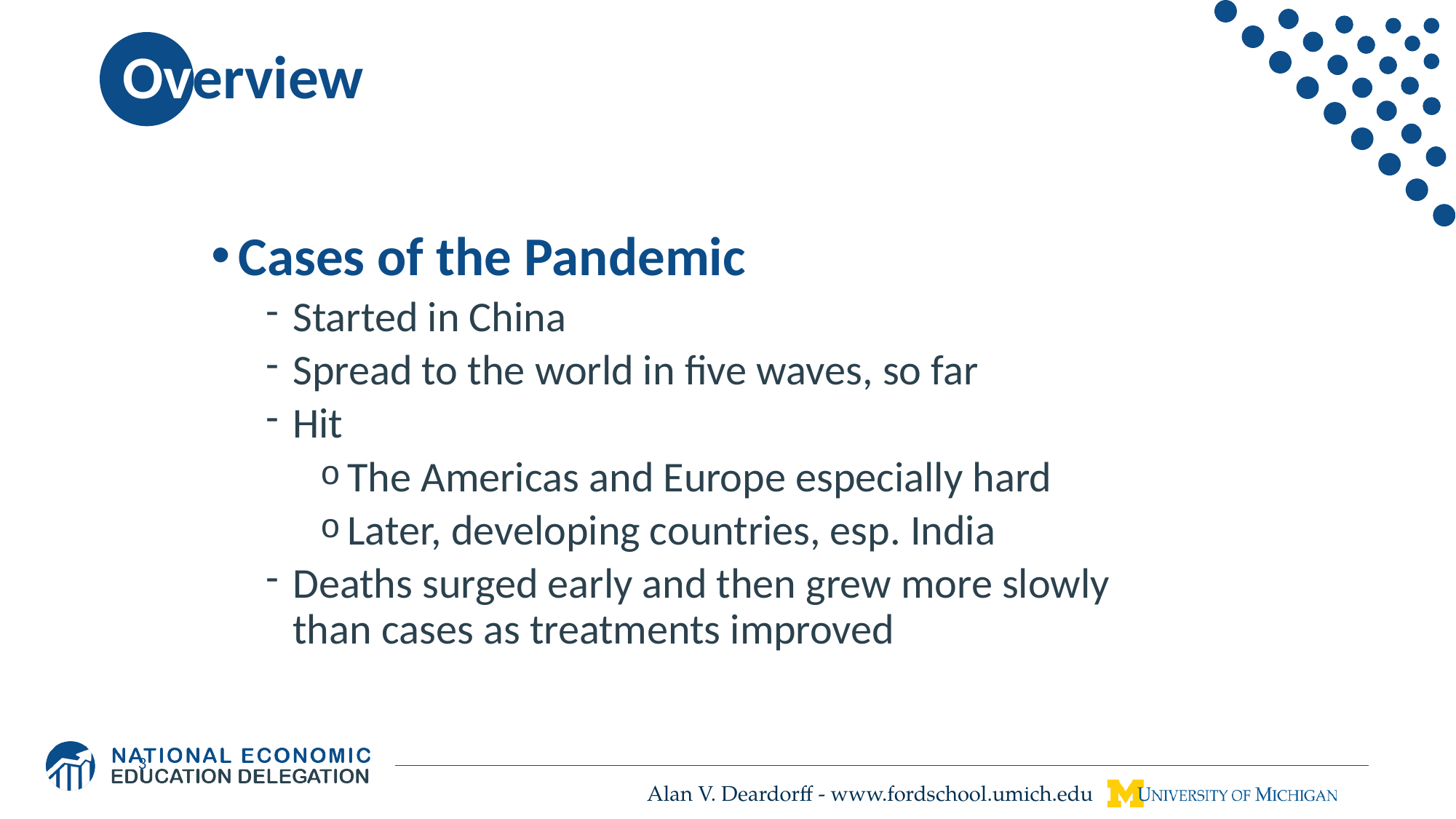

# Overview
Cases of the Pandemic
Started in China
Spread to the world in five waves, so far
Hit
The Americas and Europe especially hard
Later, developing countries, esp. India
Deaths surged early and then grew more slowly than cases as treatments improved
3